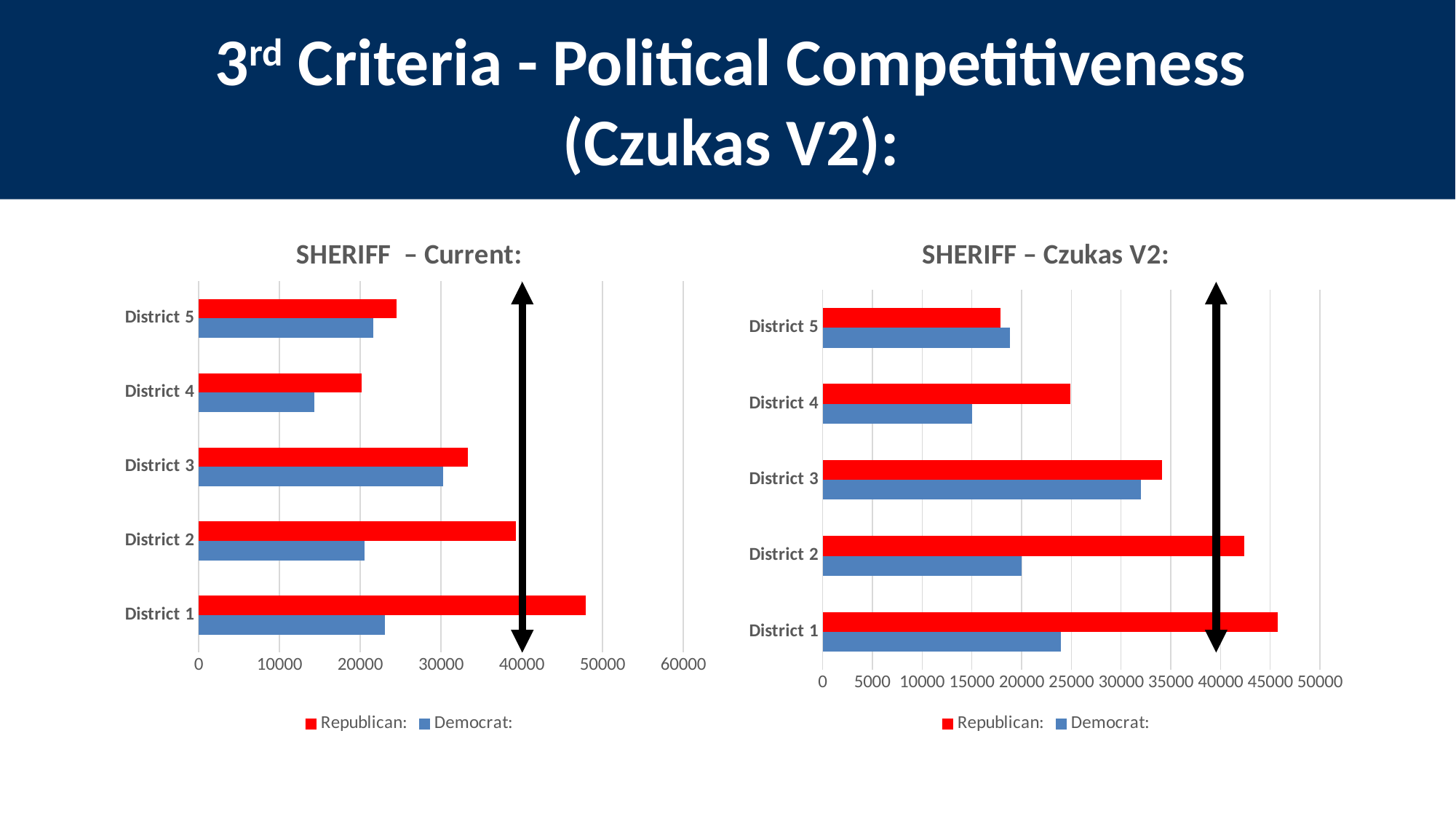

3rd Criteria - Political Competitiveness
(Czukas V2):

### Chart: SHERIFF  – Current:

| Category | Democrat: | Republican: |
|---|---|---|
| District 1 | 23047.0 | 47911.0 |
| District 2 | 20557.0 | 39267.0 |
| District 3 | 30288.0 | 33290.0 |
| District 4 | 14307.0 | 20195.0 |
| District 5 | 21601.0 | 24453.0 |

### Chart: SHERIFF – Czukas V2:

| Category | Democrat: | Republican: |
|---|---|---|
| District 1 | 23977.0 | 45778.0 |
| District 2 | 19968.0 | 42409.0 |
| District 3 | 31970.0 | 34135.0 |
| District 4 | 15052.0 | 24919.0 |
| District 5 | 18833.0 | 17875.0 |